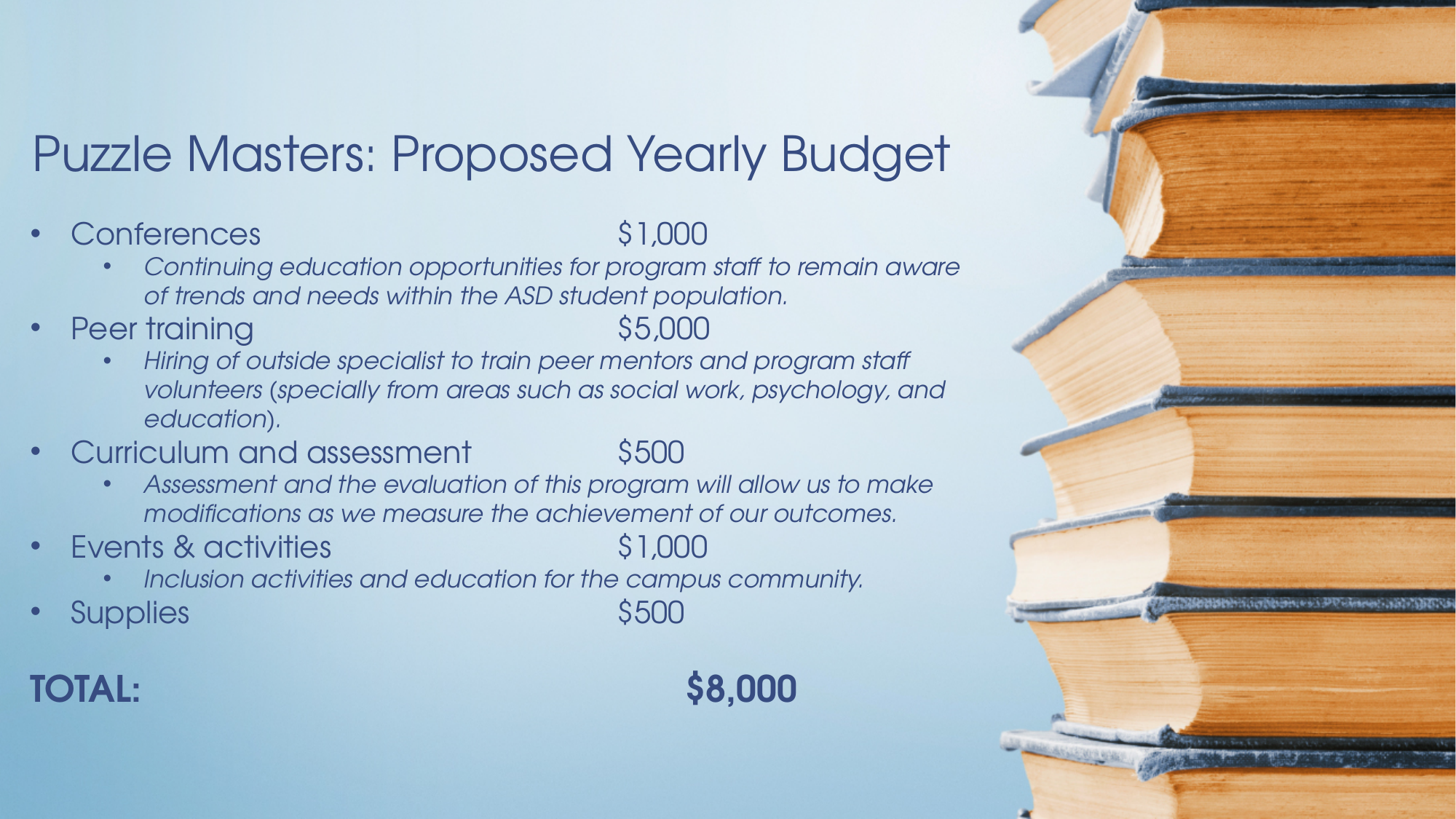

Puzzle Masters: Proposed Yearly Budget
Conferences				$1,000
Continuing education opportunities for program staff to remain aware of trends and needs within the ASD student population.
Peer training				$5,000
Hiring of outside specialist to train peer mentors and program staff volunteers (specially from areas such as social work, psychology, and education).
Curriculum and assessment		$500
Assessment and the evaluation of this program will allow us to make modifications as we measure the achievement of our outcomes.
Events & activities			$1,000
Inclusion activities and education for the campus community.
Supplies				$500

TOTAL:					$8,000